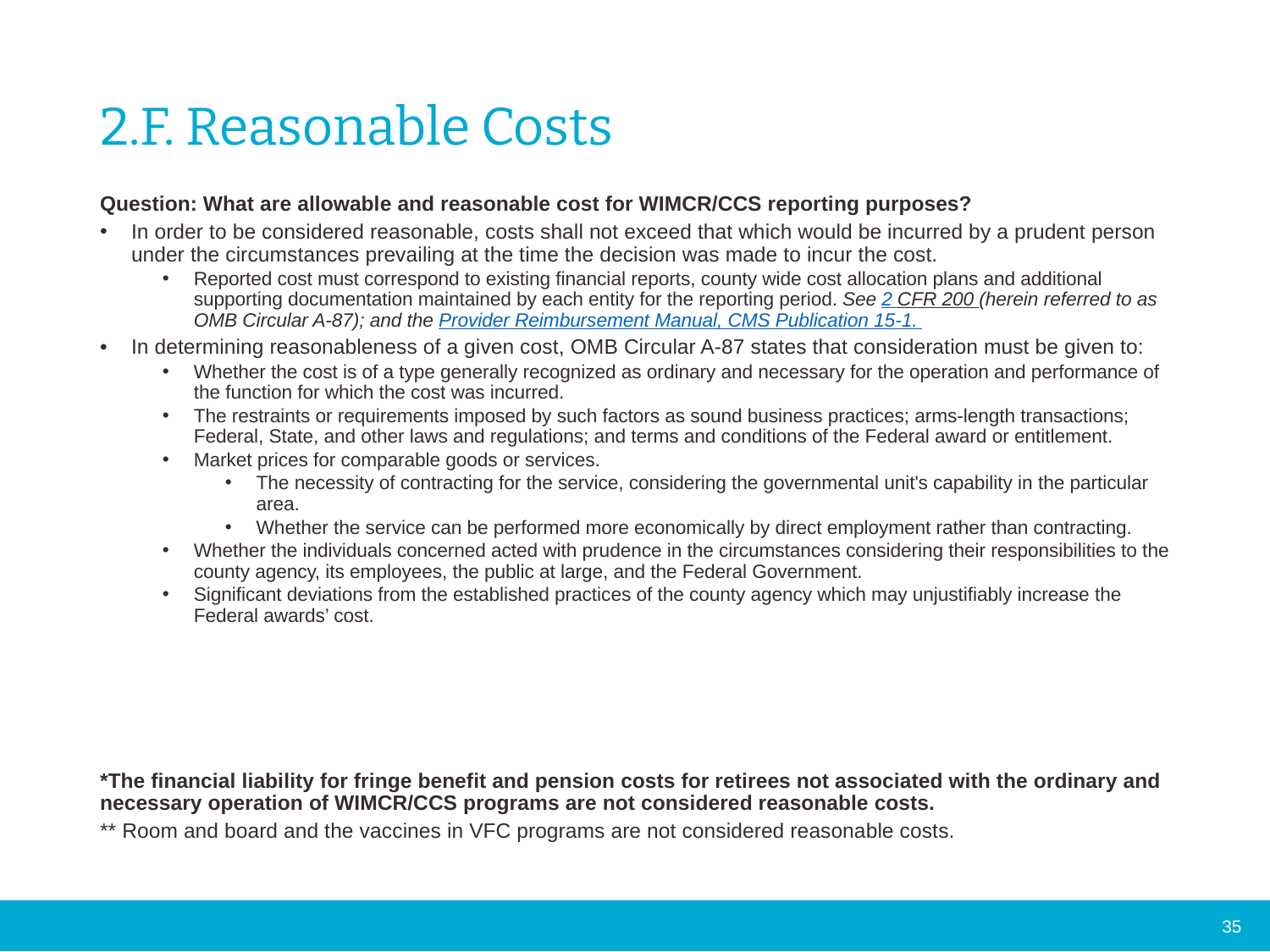

# 2.F. Reasonable Costs
Question: What are allowable and reasonable cost for WIMCR/CCS reporting purposes?
In order to be considered reasonable, costs shall not exceed that which would be incurred by a prudent person under the circumstances prevailing at the time the decision was made to incur the cost.
Reported cost must correspond to existing financial reports, county wide cost allocation plans and additional supporting documentation maintained by each entity for the reporting period. See 2 CFR 200 (herein referred to as OMB Circular A-87); and the Provider Reimbursement Manual, CMS Publication 15-1.
In determining reasonableness of a given cost, OMB Circular A-87 states that consideration must be given to:
Whether the cost is of a type generally recognized as ordinary and necessary for the operation and performance of the function for which the cost was incurred.
The restraints or requirements imposed by such factors as sound business practices; arms-length transactions; Federal, State, and other laws and regulations; and terms and conditions of the Federal award or entitlement.
Market prices for comparable goods or services.
The necessity of contracting for the service, considering the governmental unit's capability in the particular area.
Whether the service can be performed more economically by direct employment rather than contracting.
Whether the individuals concerned acted with prudence in the circumstances considering their responsibilities to the county agency, its employees, the public at large, and the Federal Government.
Significant deviations from the established practices of the county agency which may unjustifiably increase the Federal awards’ cost.

*The financial liability for fringe benefit and pension costs for retirees not associated with the ordinary and necessary operation of WIMCR/CCS programs are not considered reasonable costs.
** Room and board and the vaccines in VFC programs are not considered reasonable costs.
35